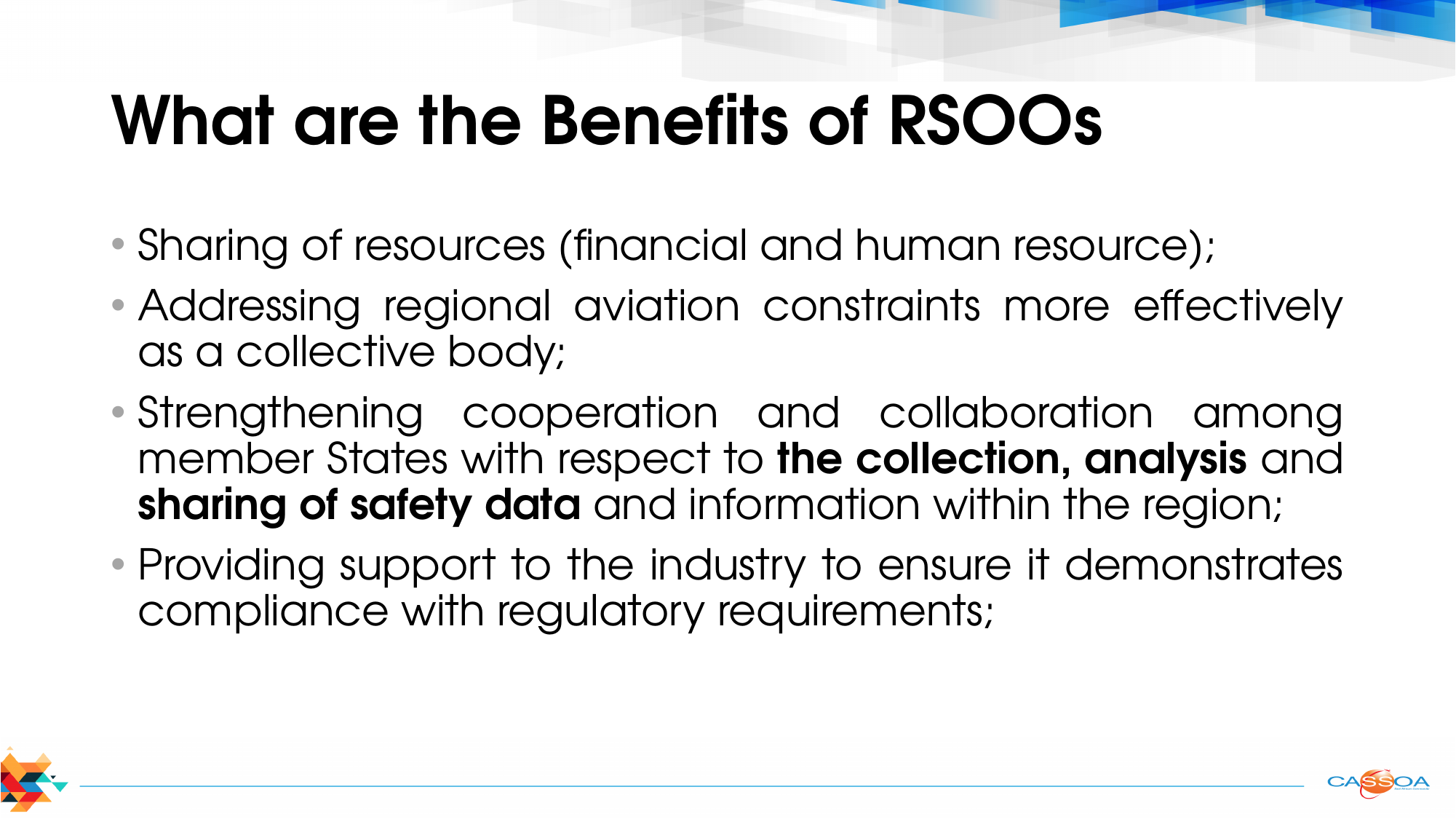

# What are the Benefits of RSOOs
Sharing of resources (financial and human resource);
Addressing regional aviation constraints more effectively as a collective body;
Strengthening cooperation and collaboration among member States with respect to the collection, analysis and sharing of safety data and information within the region;
Providing support to the industry to ensure it demonstrates compliance with regulatory requirements;